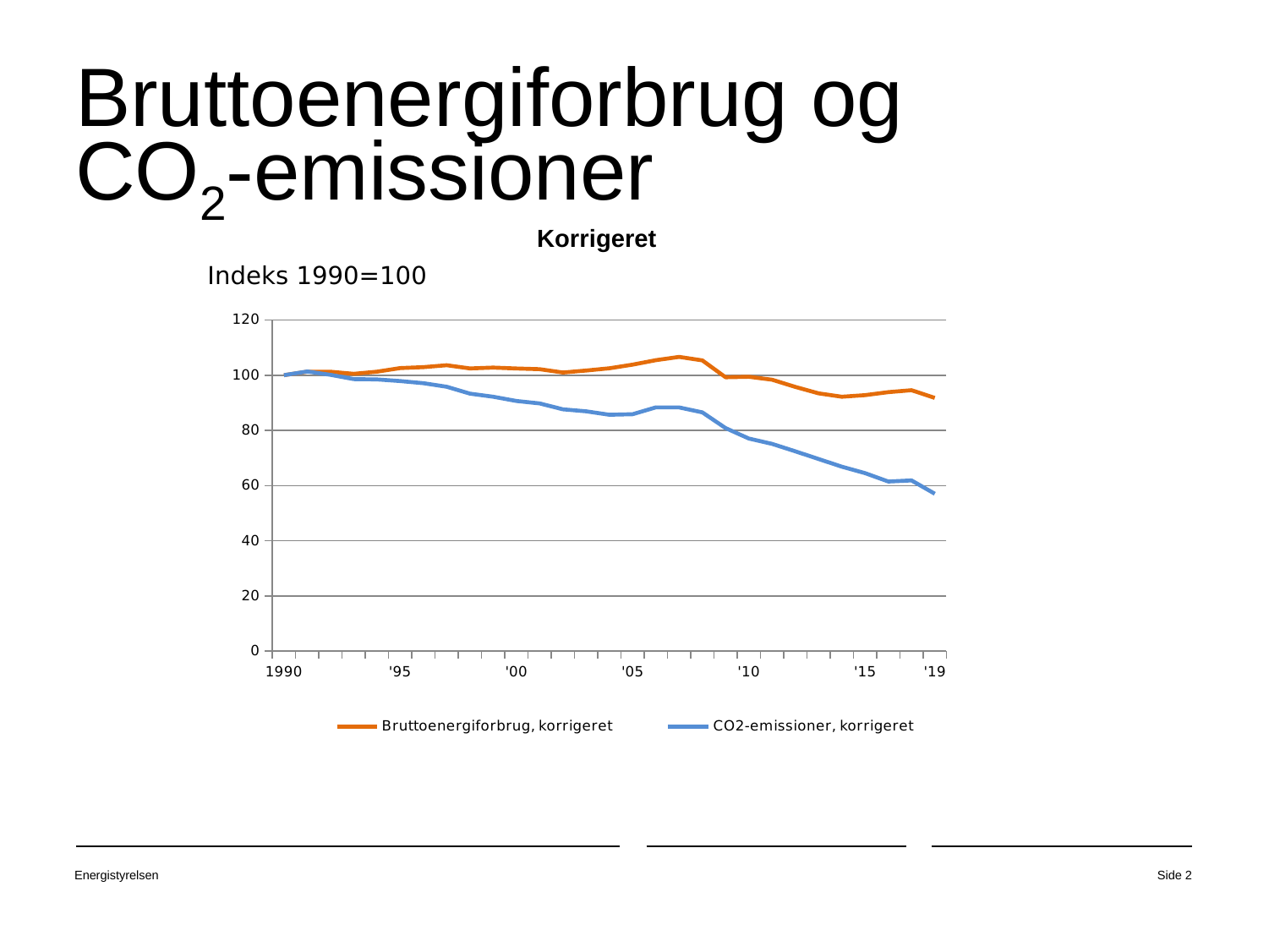

# Bruttoenergiforbrug og CO2-emissioner
Korrigeret
Indeks 1990=100

### Chart

| Category | Bruttoenergiforbrug, korrigeret | CO2-emissioner, korrigeret |
|---|---|---|
| 1990 | 100.0 | 100.0 |
|  | 101.27248307487069 | 101.33031959053851 |
|  | 101.25495328340234 | 100.12533734123159 |
|  | 100.49273947303124 | 98.57798370391356 |
|  | 101.26665397424814 | 98.46016853282616 |
| '95 | 102.57293695435708 | 97.86811518571747 |
|  | 102.9115190031929 | 97.09135261696184 |
|  | 103.60405035842028 | 95.80536233833507 |
|  | 102.43845939470064 | 93.31499602264708 |
|  | 102.75074208718651 | 92.17884943572697 |
| '00 | 102.42439922861652 | 90.65141704431653 |
|  | 102.1725654289227 | 89.75527984565592 |
|  | 100.9574813382302 | 87.62360403313306 |
|  | 101.69032508707829 | 86.91011765855596 |
|  | 102.49996003766597 | 85.65393494104954 |
| '05 | 103.80969581444721 | 85.86136555800782 |
|  | 105.42543614379136 | 88.3370501557718 |
|  | 106.62958224775367 | 88.31371096395056 |
|  | 105.34870683659517 | 86.529527490385 |
|  | 99.24723938383104 | 80.82901906056912 |
| '10 | 99.42749633302897 | 77.0438138503744 |
|  | 98.35156952617349 | 75.11490922860293 |
|  | 95.75597032554727 | 72.4110236875472 |
|  | 93.40801760674864 | 69.62831105401098 |
|  | 92.18038581513733 | 66.84031177726014 |
| '15 | 92.75874693028085 | 64.49719593839957 |
|  | 93.84934020644195 | 61.46620015968101 |
|  | 94.55909432060852 | 61.8599537857068 |
| '19 | 91.74329188392873 | 57.03474320401645 |
Energistyrelsen
Side 2